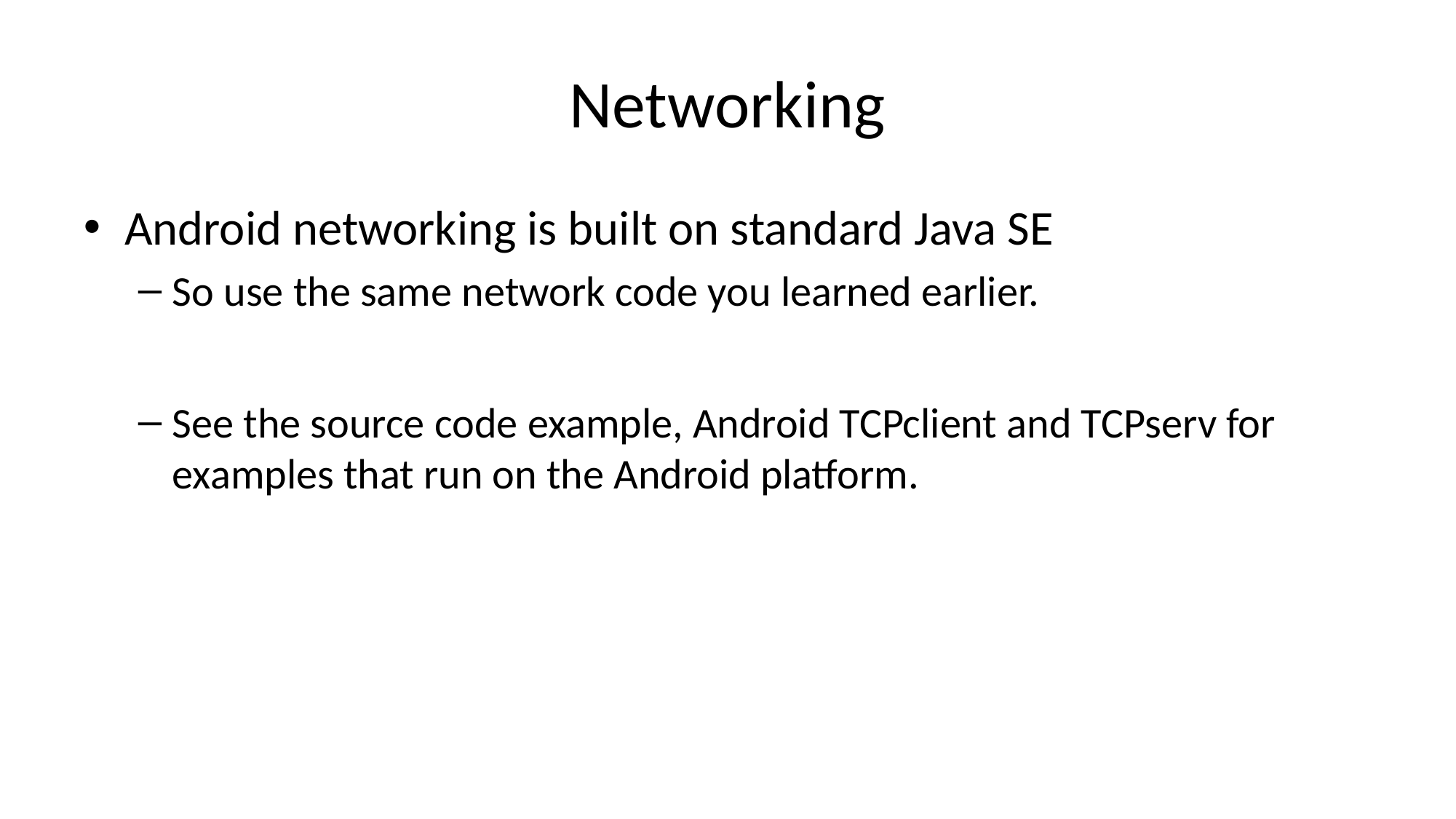

# Networking
Android networking is built on standard Java SE
So use the same network code you learned earlier.

See the source code example, Android TCPclient and TCPserv for examples that run on the Android platform.